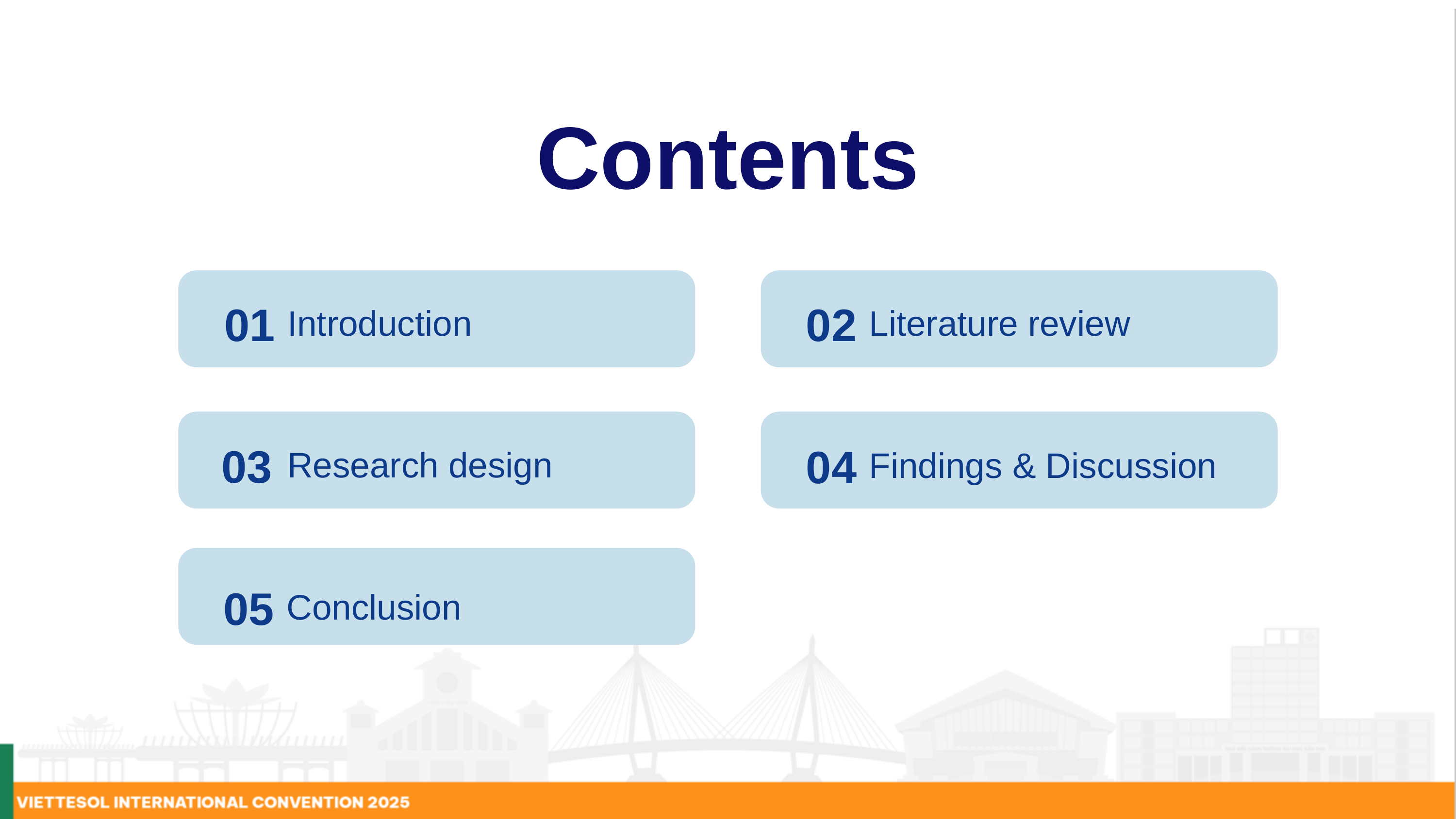

Contents

01
02
Introduction
Literature review

03
04
Research design
Findings & Discussion

05
Conclusion